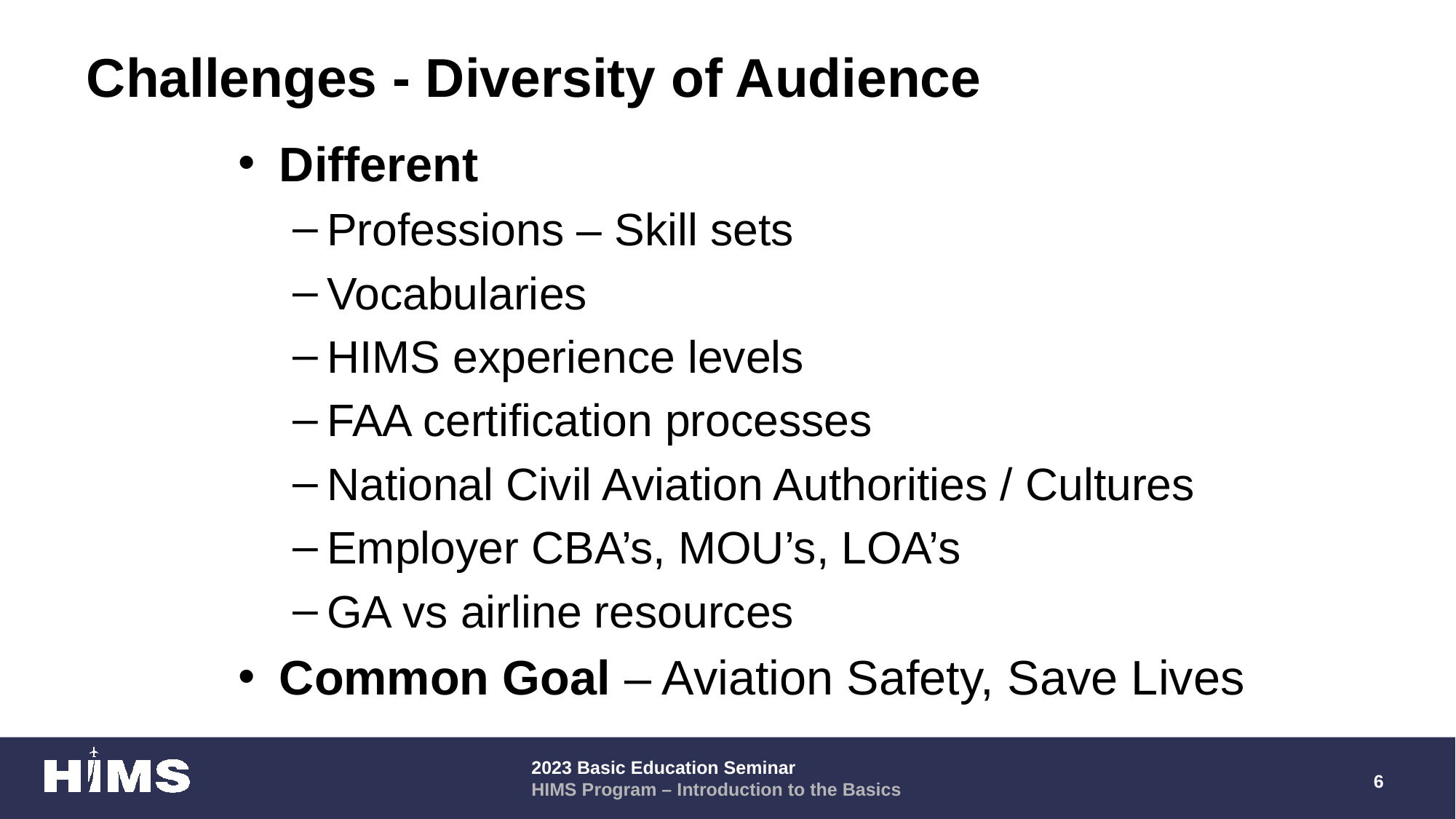

# Challenges - Diversity of Audience
Different
Professions – Skill sets
Vocabularies
HIMS experience levels
FAA certification processes
National Civil Aviation Authorities / Cultures
Employer CBA’s, MOU’s, LOA’s
GA vs airline resources
Common Goal – Aviation Safety, Save Lives
6